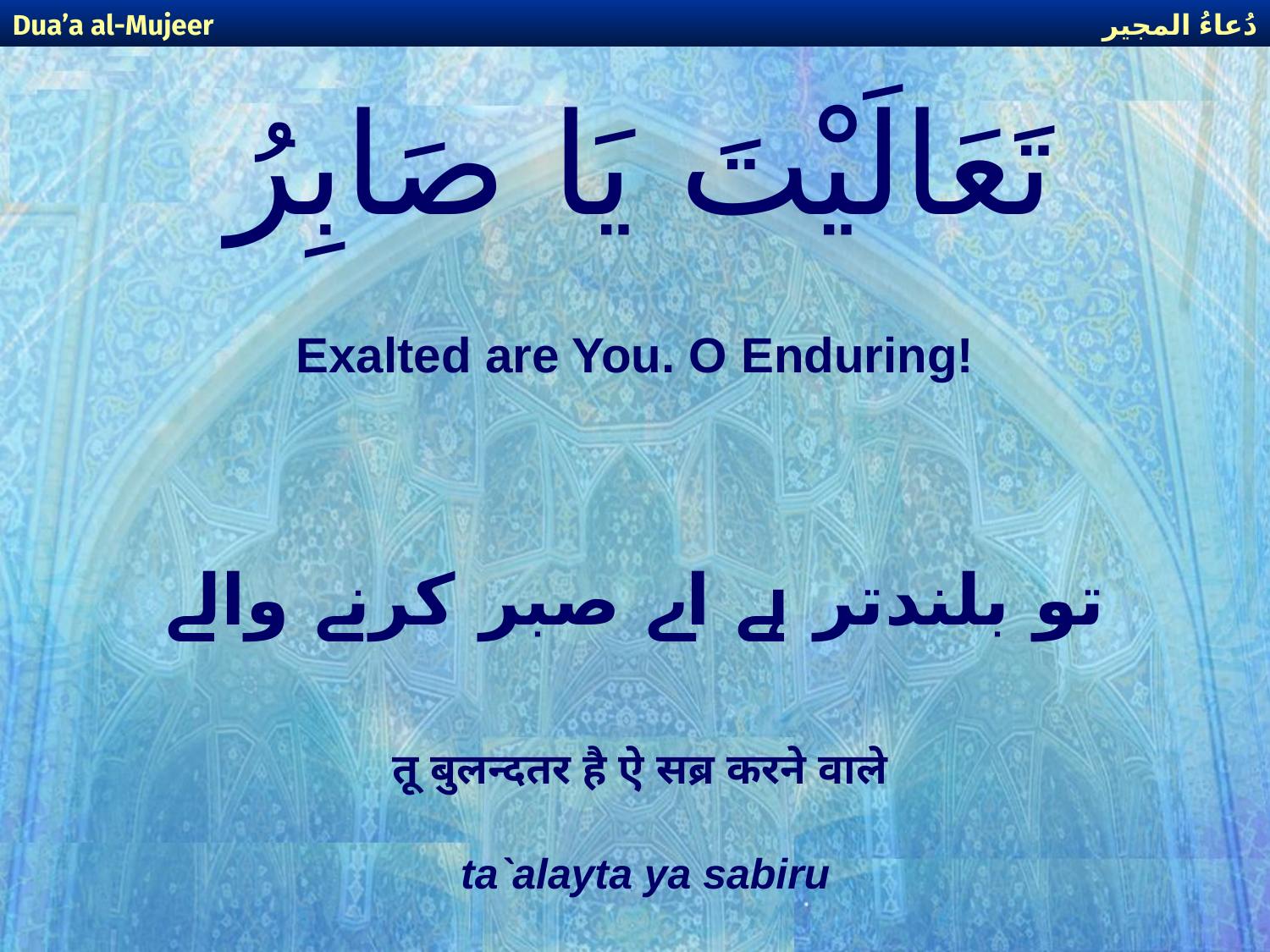

دُعاءُ المجير
Dua’a al-Mujeer
# تَعَالَيْتَ يَا صَابِرُ
Exalted are You. O Enduring!
تو بلندتر ہے اے صبر کرنے والے
तू बुलन्दतर है ऐ सब्र करने वाले
ta`alayta ya sabiru